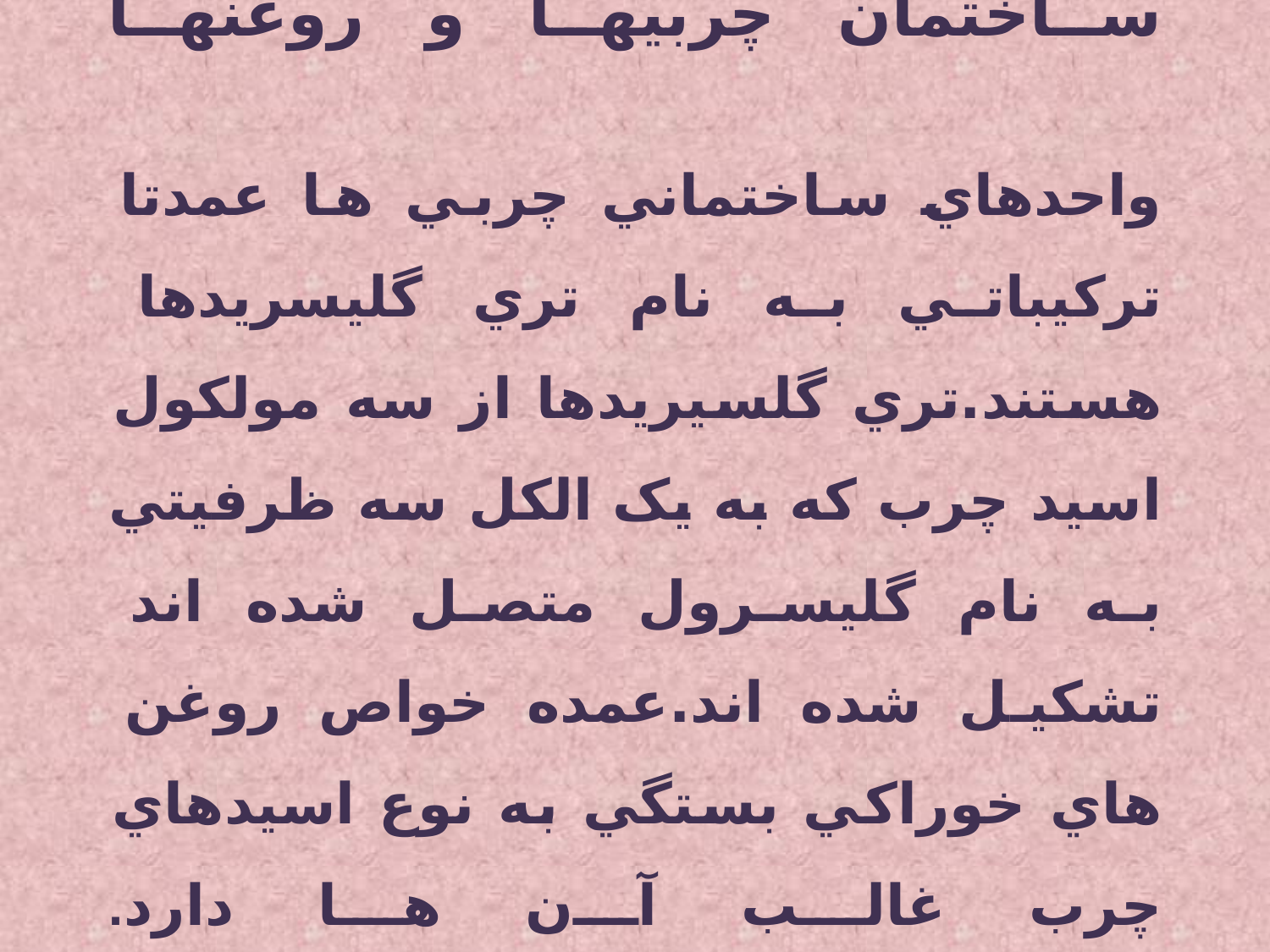

# ساختمان چربيها و روغنها واحدهاي ساختماني چربي ها عمدتا ترکيباتي به نام تري گليسريدها هستند.تري گلسيريدها از سه مولکول اسيد چرب که به يک الکل سه ظرفيتي به نام گليسرول متصل شده اند تشکيل شده اند.عمده خواص روغن هاي خوراکي بستگي به نوع اسيدهاي چرب غالب آن ها دارد.